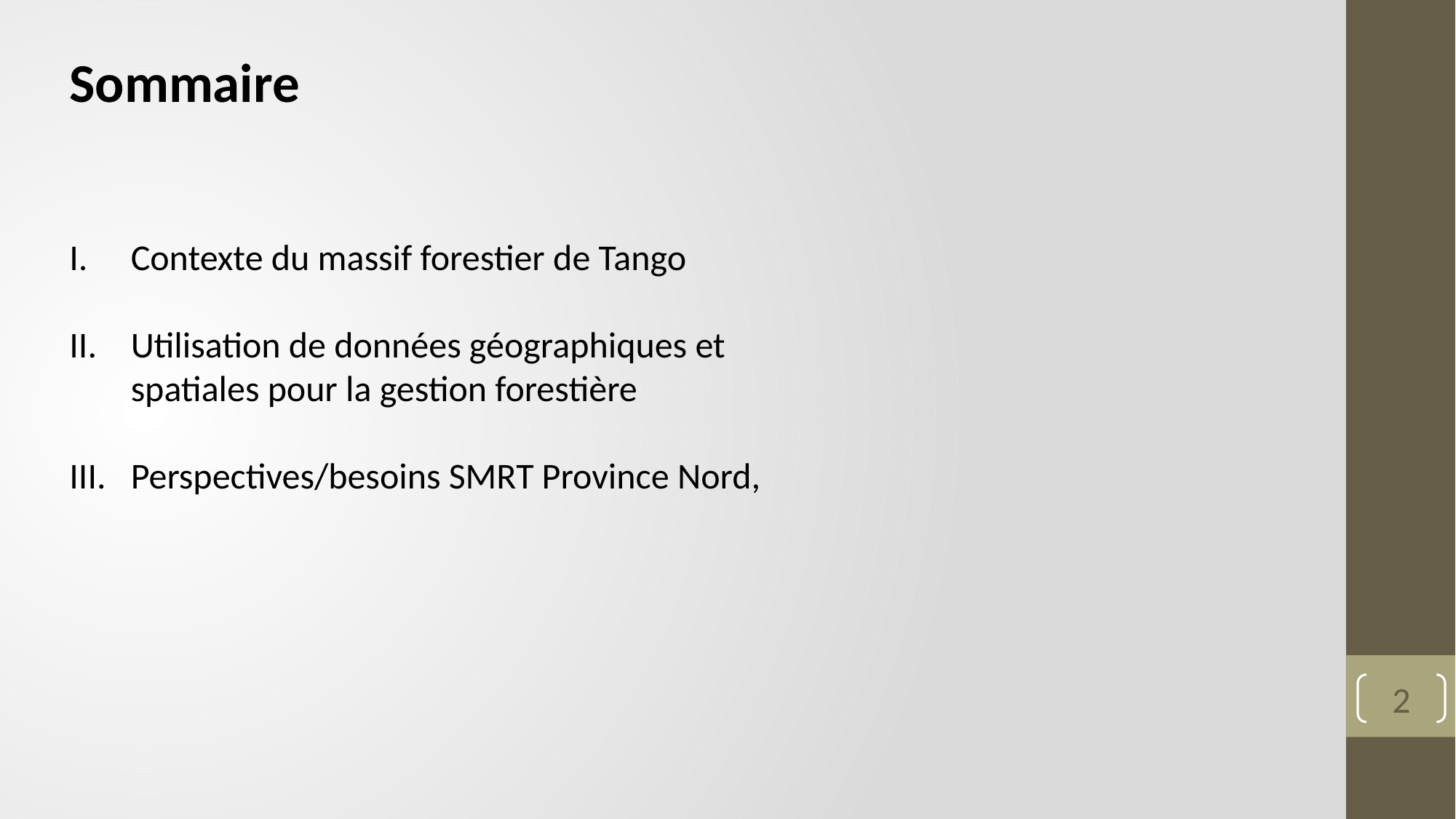

Sommaire
Contexte du massif forestier de Tango

Utilisation de données géographiques et spatiales pour la gestion forestière

Perspectives/besoins SMRT Province Nord,

2